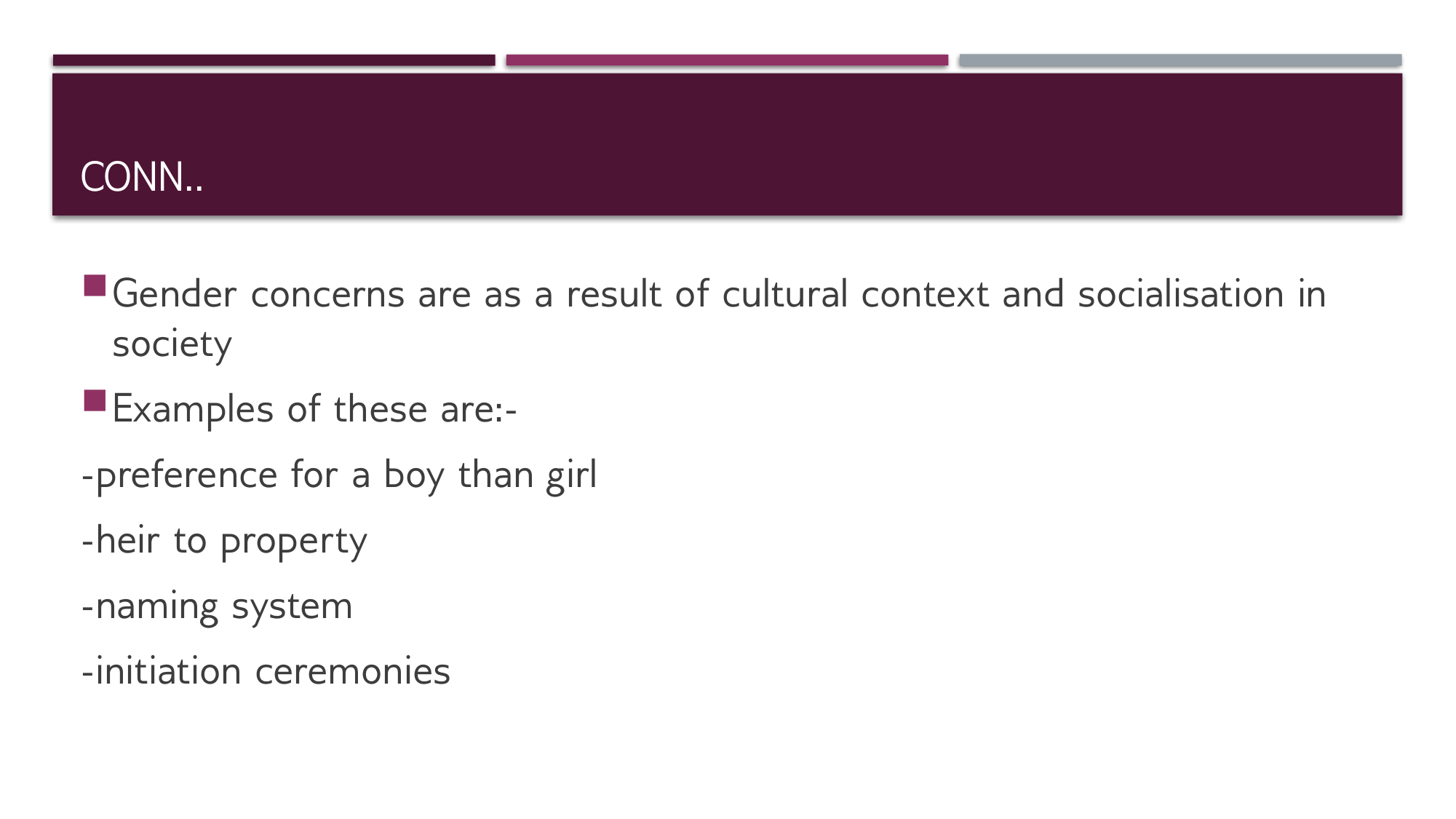

# Conn..
Gender concerns are as a result of cultural context and socialisation in society
Examples of these are:-
-preference for a boy than girl
-heir to property
-naming system
-initiation ceremonies